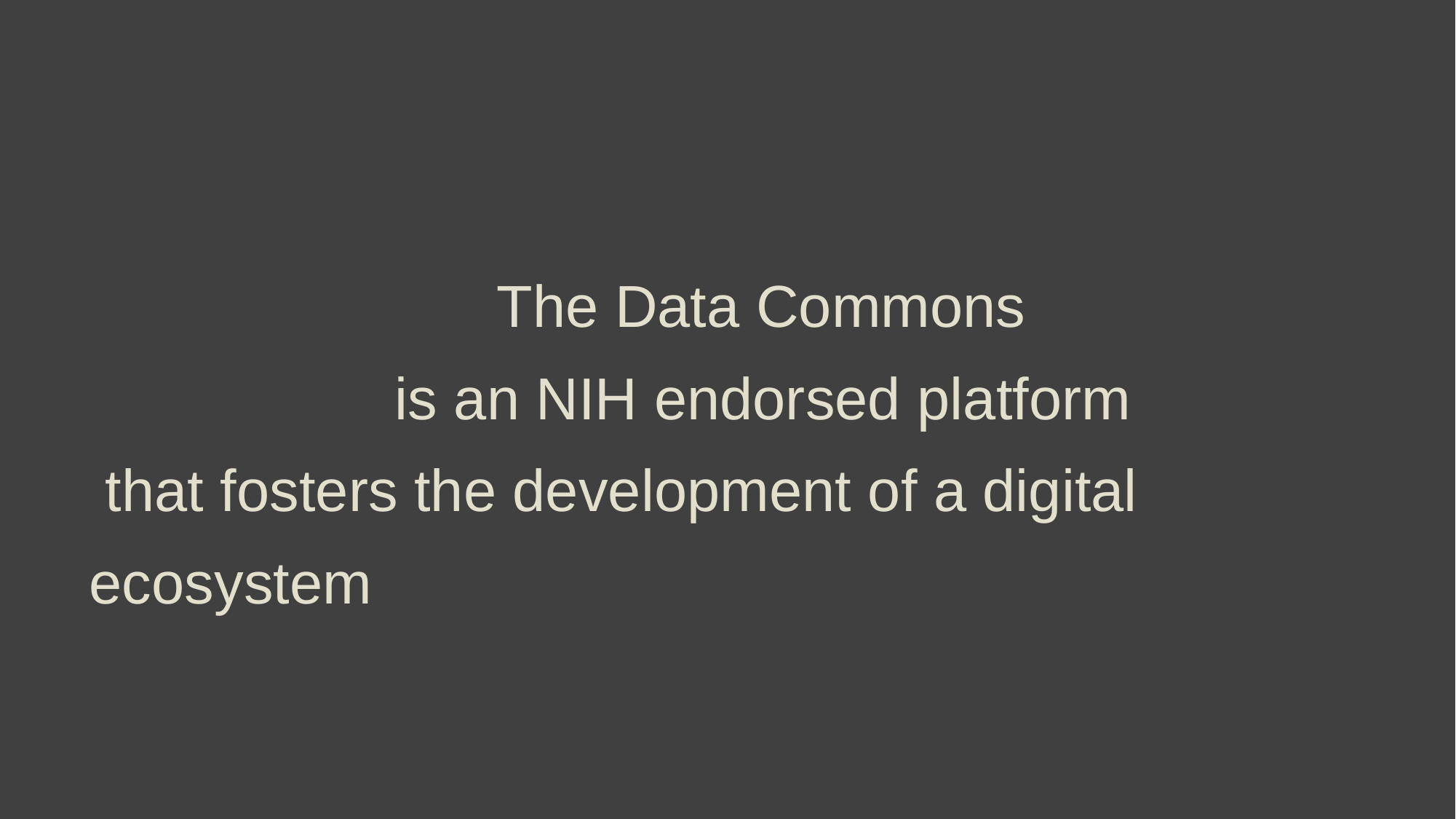

# The Data Commons is an NIH endorsed platform that fosters the development of a digital ecosystem